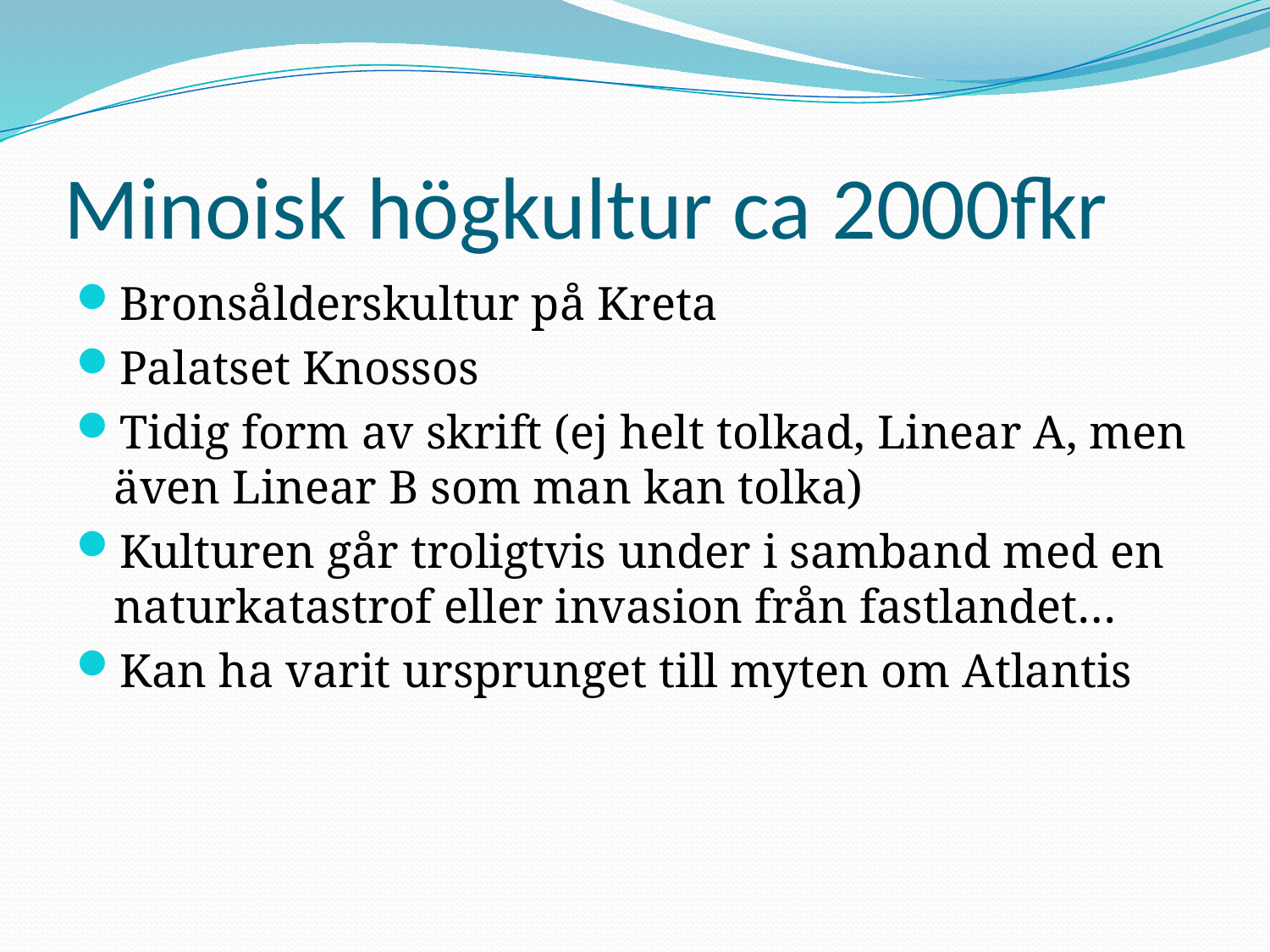

# Minoisk högkultur ca 2000fkr
Bronsålderskultur på Kreta
Palatset Knossos
Tidig form av skrift (ej helt tolkad, Linear A, men även Linear B som man kan tolka)
Kulturen går troligtvis under i samband med en naturkatastrof eller invasion från fastlandet…
Kan ha varit ursprunget till myten om Atlantis